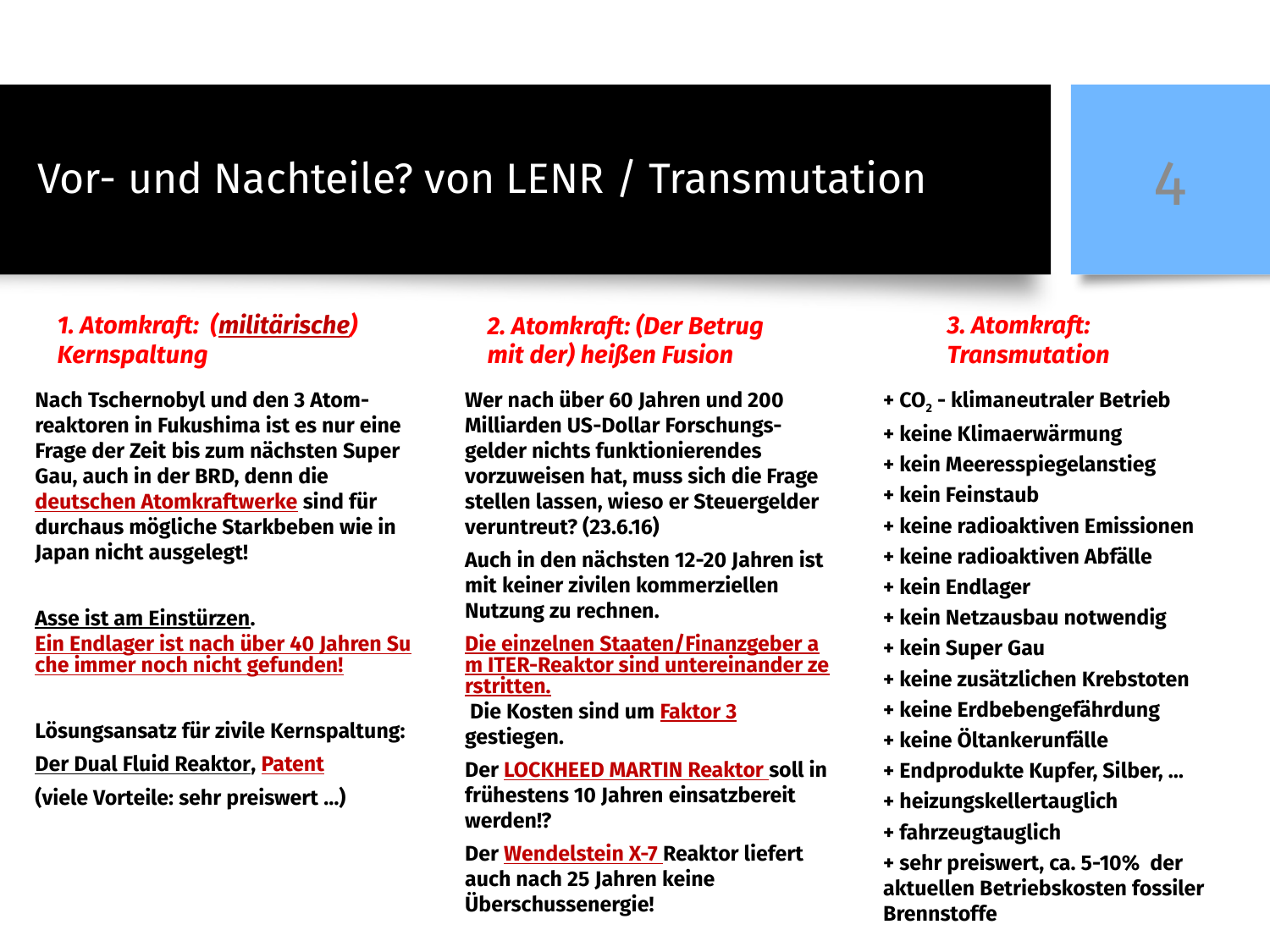

# Vor- und Nachteile? von LENR / Transmutation
4
1. Atomkraft:  (militärische) Kernspaltung
3. Atomkraft:
Transmutation
2. Atomkraft: (Der Betrug mit der) heißen Fusion
+ CO2 - klimaneutraler Betrieb
+ keine Klimaerwärmung
+ kein Meeresspiegelanstieg
+ kein Feinstaub
+ keine radioaktiven Emissionen
+ keine radioaktiven Abfälle
+ kein Endlager
+ kein Netzausbau notwendig
+ kein Super Gau
+ keine zusätzlichen Krebstoten
+ keine Erdbebengefährdung
+ keine Öltankerunfälle
+ Endprodukte Kupfer, Silber, …
+ heizungskellertauglich
+ fahrzeugtauglich
+ sehr preiswert, ca. 5-10%  der aktuellen Betriebskosten fossiler Brennstoffe

Nach Tschernobyl und den 3 Atom-reaktoren in Fukushima ist es nur eine Frage der Zeit bis zum nächsten Super Gau, auch in der BRD, denn die deutschen Atomkraftwerke sind für durchaus mögliche Starkbeben wie in Japan nicht ausgelegt!

Asse ist am Einstürzen. Ein Endlager ist nach über 40 Jahren Suche immer noch nicht gefunden!

Lösungsansatz für zivile Kernspaltung:
Der Dual Fluid Reaktor, Patent
(viele Vorteile: sehr preiswert …)
Wer nach über 60 Jahren und 200 Milliarden US-Dollar Forschungs-gelder nichts funktionierendes vorzuweisen hat, muss sich die Frage stellen lassen, wieso er Steuergelder veruntreut? (23.6.16)
Auch in den nächsten 12-20 Jahren ist mit keiner zivilen kommerziellen Nutzung zu rechnen.
Die einzelnen Staaten/Finanzgeber am ITER-Reaktor sind untereinander zerstritten. Die Kosten sind um Faktor 3 gestiegen.
Der LOCKHEED MARTIN Reaktor soll in frühestens 10 Jahren einsatzbereit werden!?
Der Wendelstein X-7 Reaktor liefert auch nach 25 Jahren keine Überschussenergie!